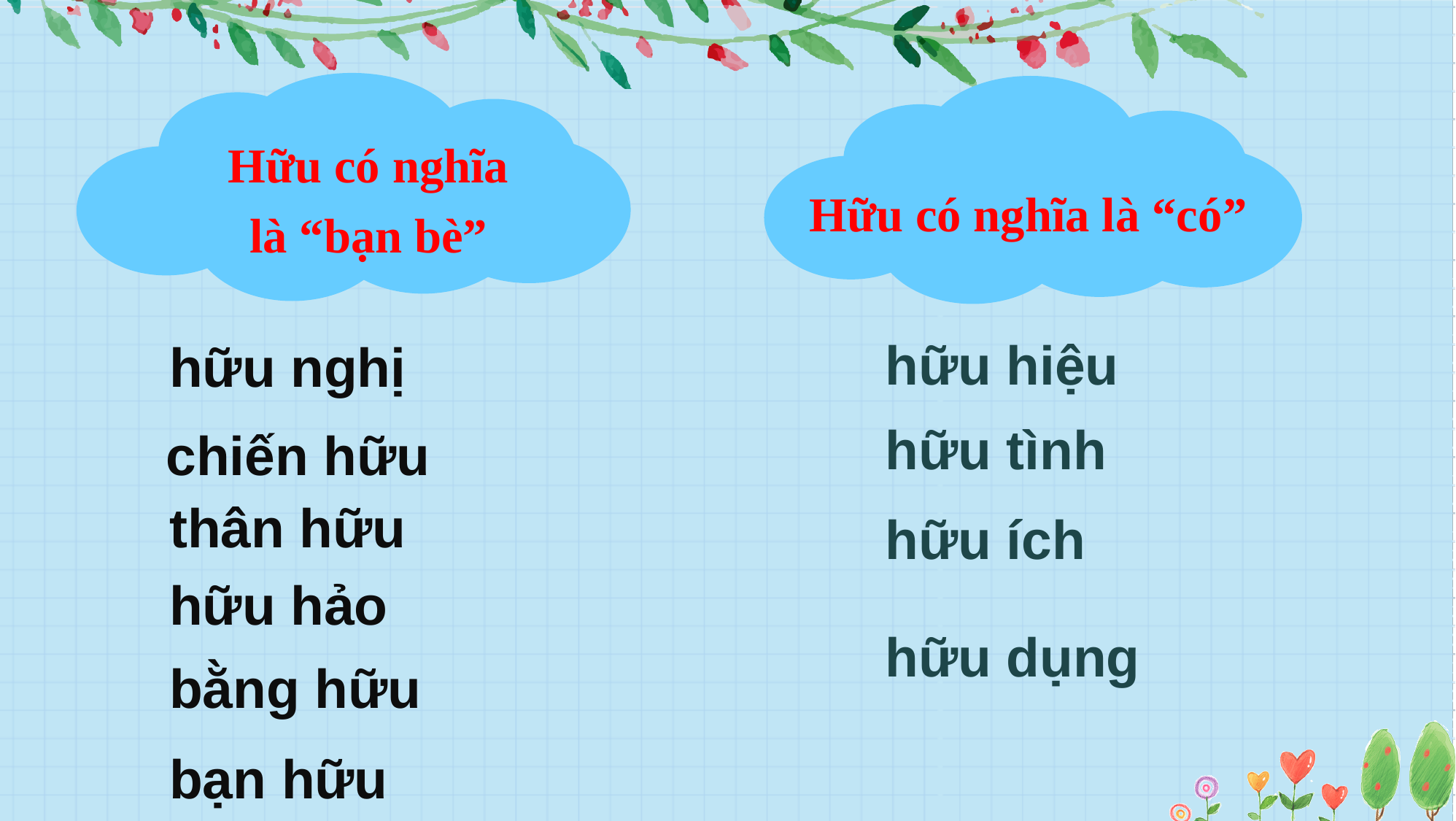

Hữu có nghĩa là “bạn bè”
Hữu có nghĩa là “có”
hữu hiệu
hữu nghị
hữu tình
chiến hữu
thân hữu
hữu ích
hữu hảo
hữu dụng
bằng hữu
bạn hữu